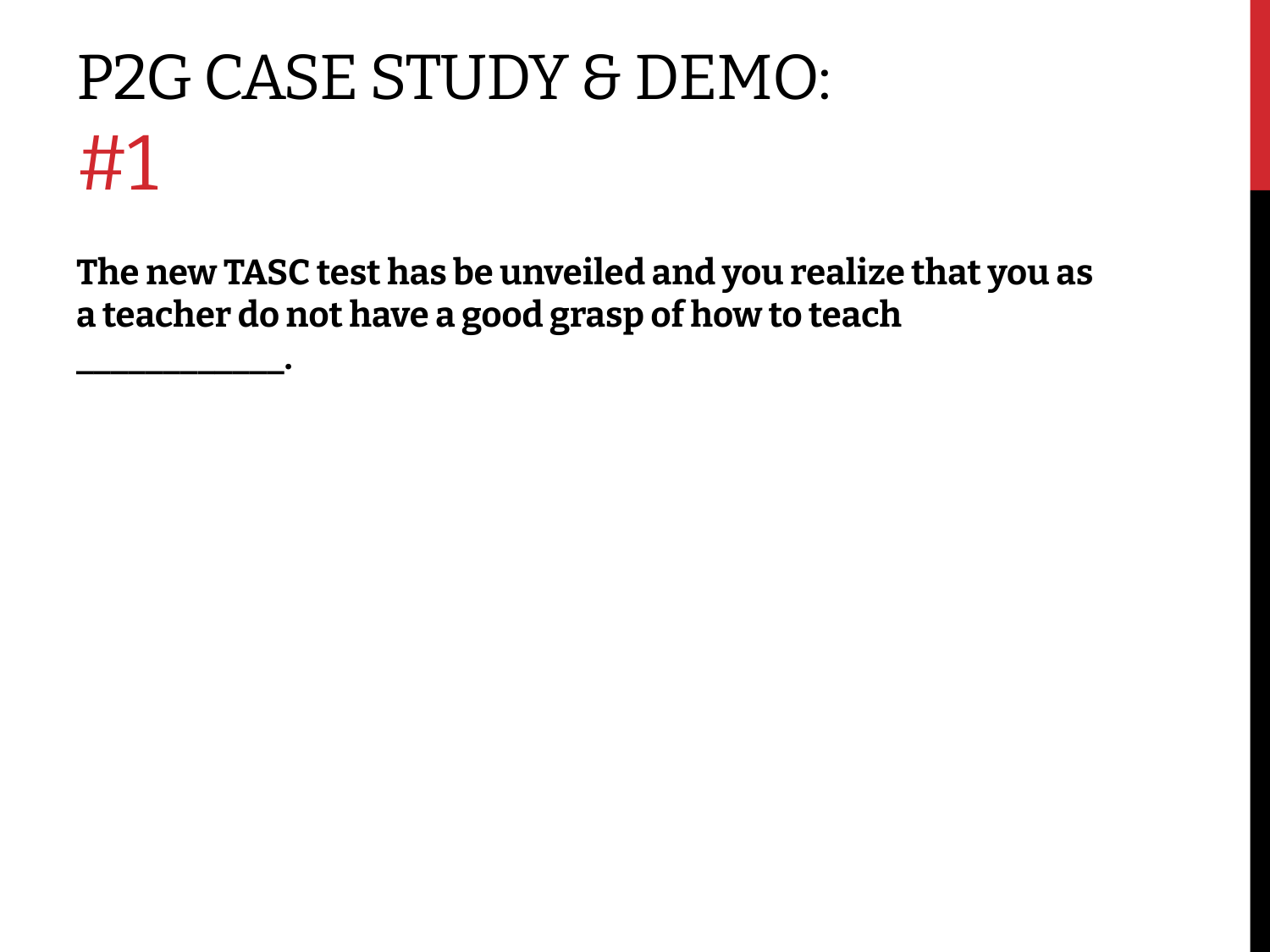

P2G Case Study & Demo:
#1
The new TASC test has be unveiled and you realize that you as a teacher do not have a good grasp of how to teach ____________.